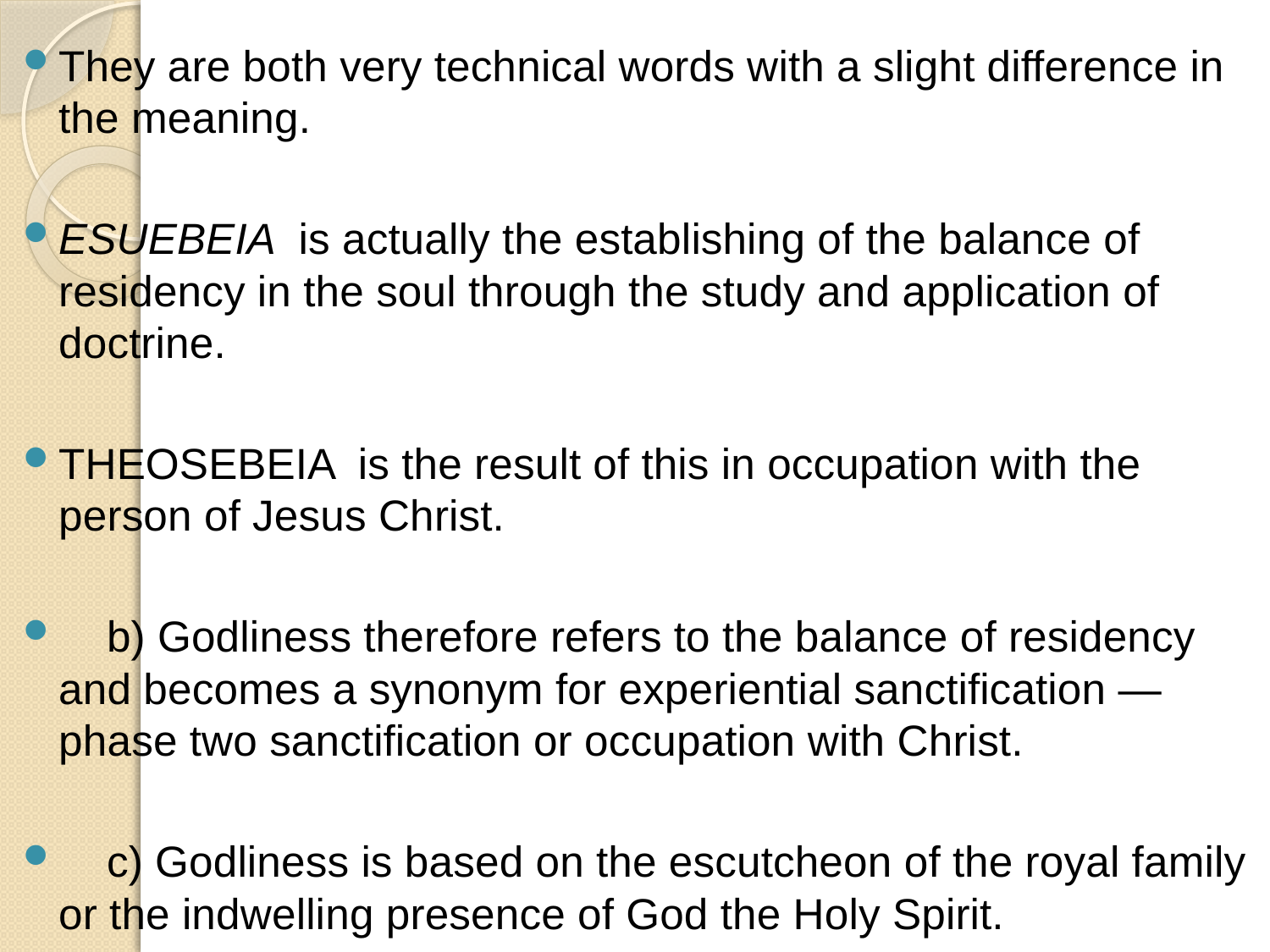

They are both very technical words with a slight difference in the meaning.

ESUEBEIA  is actually the establishing of the balance of residency in the soul through the study and application of doctrine.

THEOSEBEIA  is the result of this in occupation with the person of Jesus Christ.

    b) Godliness therefore refers to the balance of residency and becomes a synonym for experiential sanctification — phase two sanctification or occupation with Christ.

    c) Godliness is based on the escutcheon of the royal family or the indwelling presence of God the Holy Spirit.